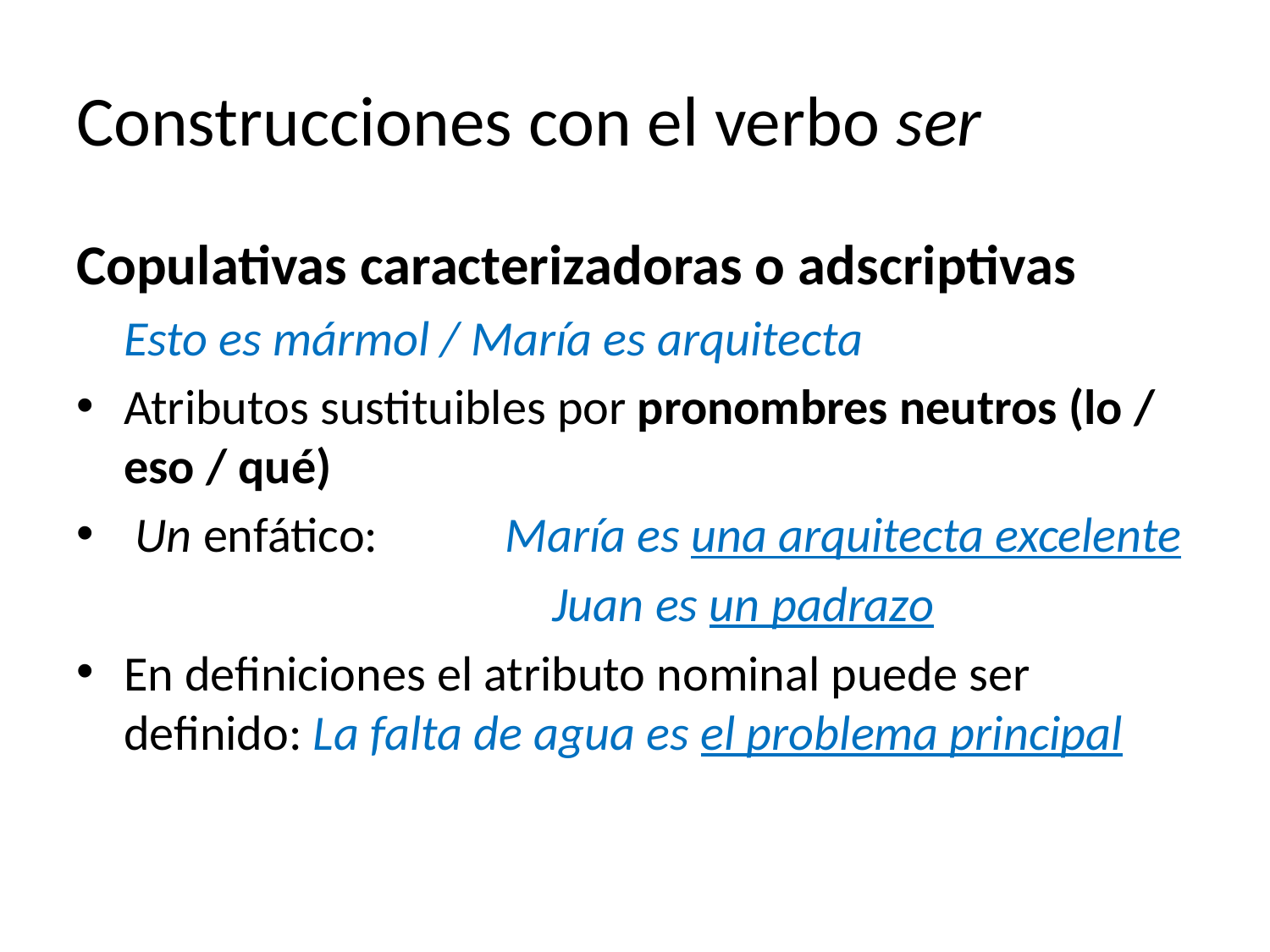

# Construcciones con el verbo ser
Copulativas caracterizadoras o adscriptivas
	Esto es mármol / María es arquitecta
Atributos sustituibles por pronombres neutros (lo / eso / qué)
 Un enfático:	María es una arquitecta excelente
			Juan es un padrazo
En definiciones el atributo nominal puede ser definido: La falta de agua es el problema principal